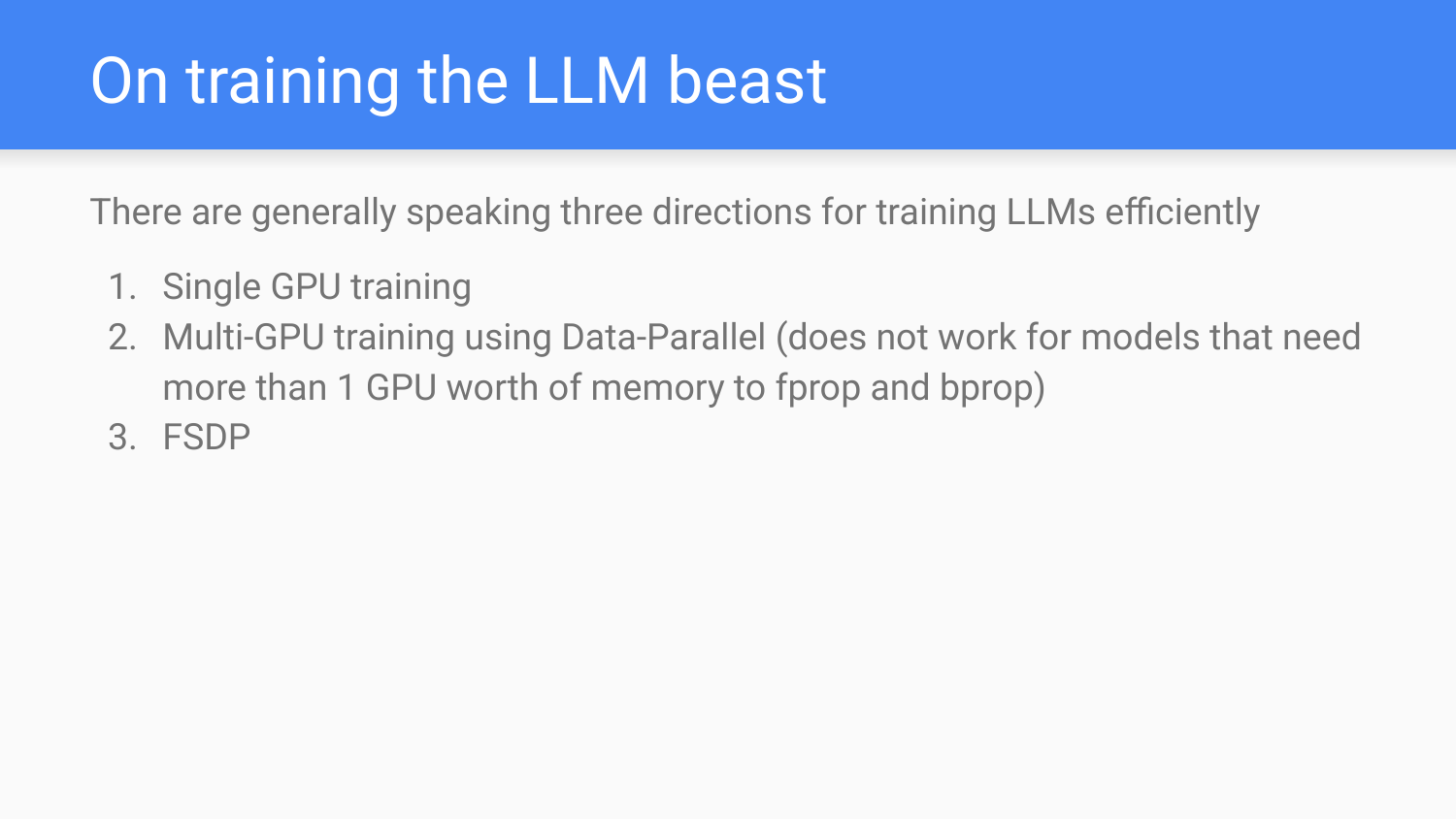

# On training the LLM beast
There are generally speaking three directions for training LLMs efficiently
Single GPU training
Multi-GPU training using Data-Parallel (does not work for models that need more than 1 GPU worth of memory to fprop and bprop)
FSDP